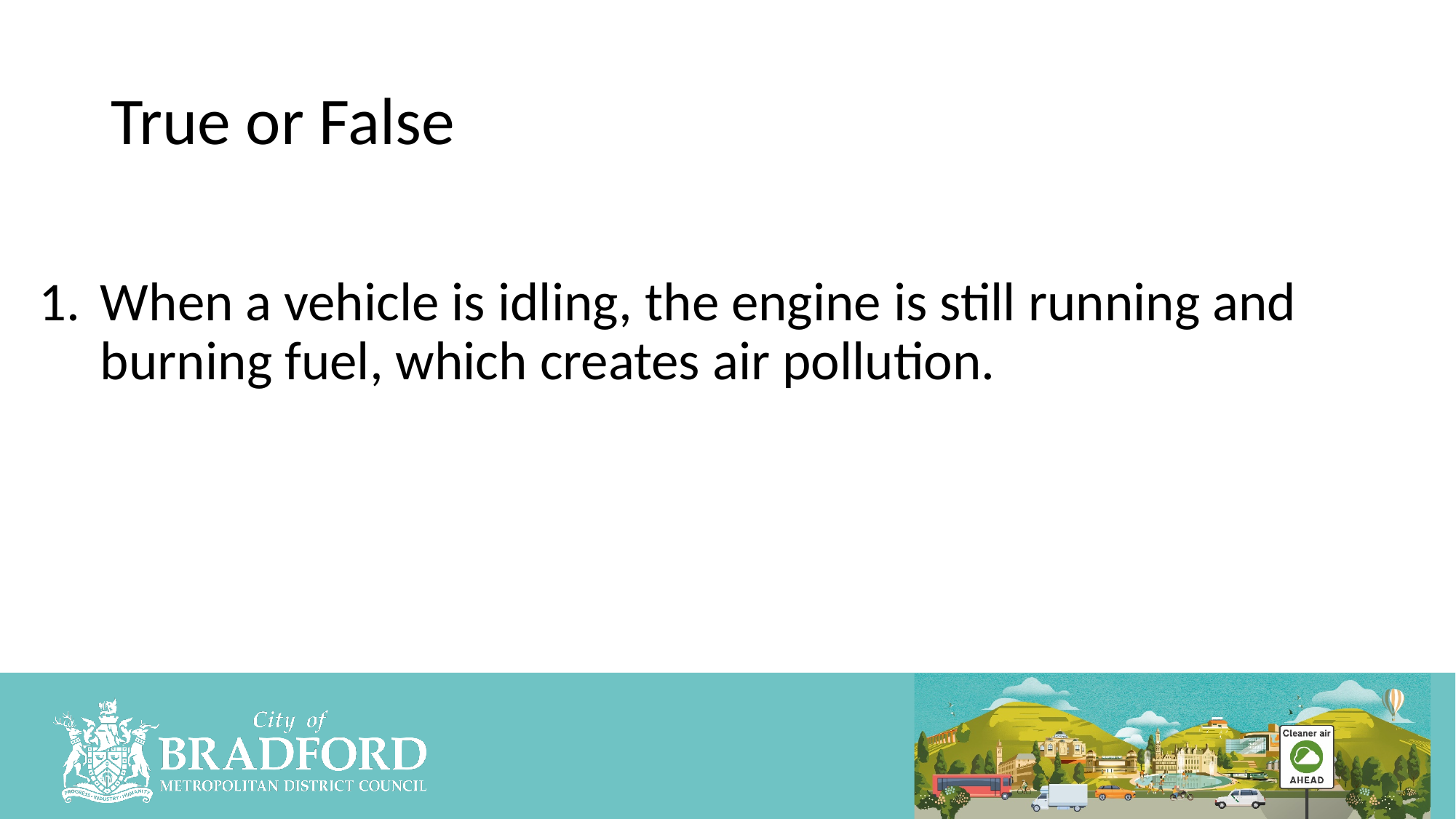

# True or False
When a vehicle is idling, the engine is still running and burning fuel, which creates air pollution.